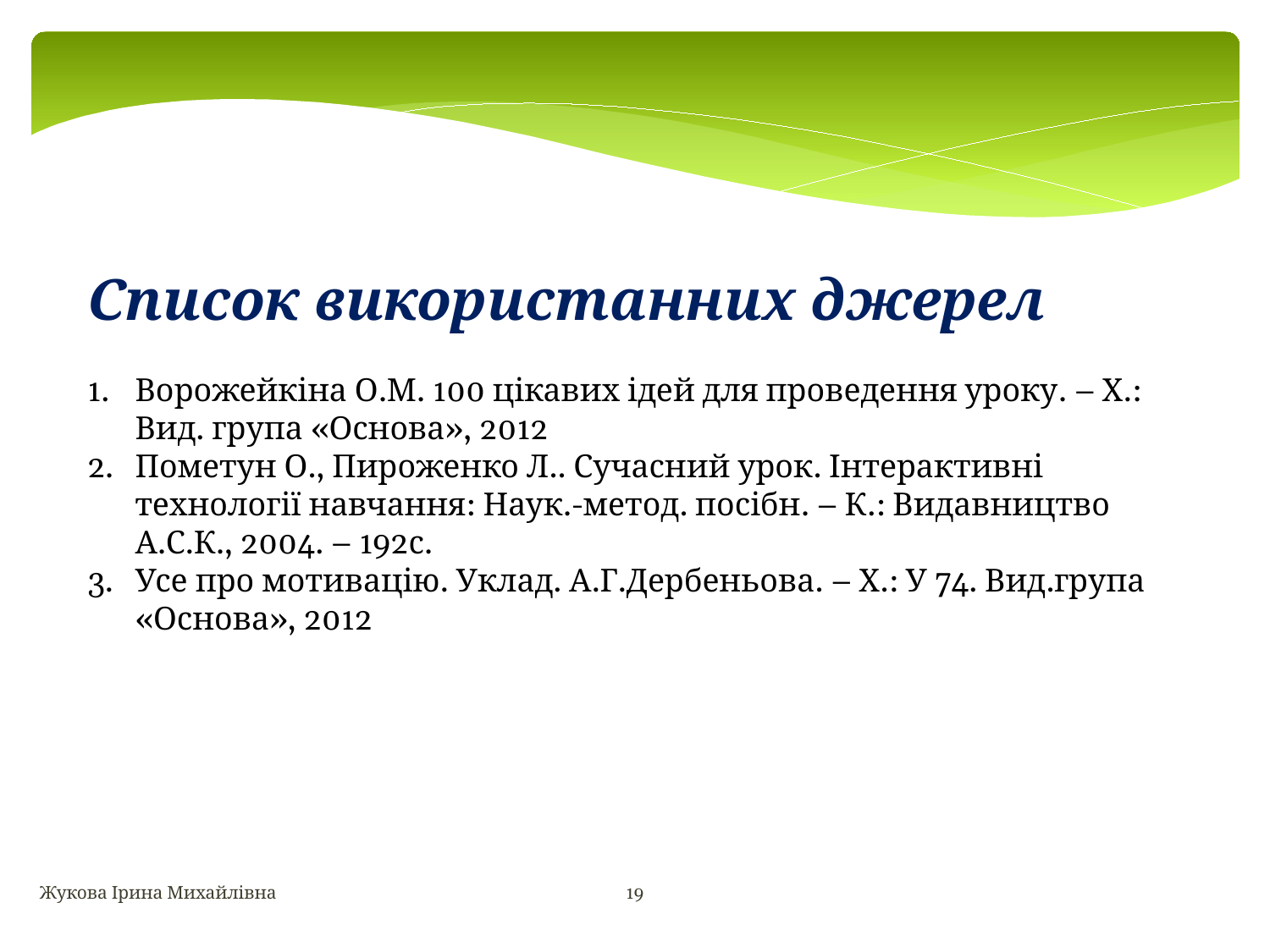

Список використанних джерел

Ворожейкіна О.М. 100 цікавих ідей для проведення уроку. – Х.: Вид. група «Основа», 2012
Пометун О., Пироженко Л.. Сучасний урок. Інтерактивні технології навчання: Наук.-метод. посібн. – К.: Видавництво А.С.К., 2004. – 192с.
Усе про мотивацію. Уклад. А.Г.Дербеньова. – Х.: У 74. Вид.група «Основа», 2012
19
Жукова Ірина Михайлівна